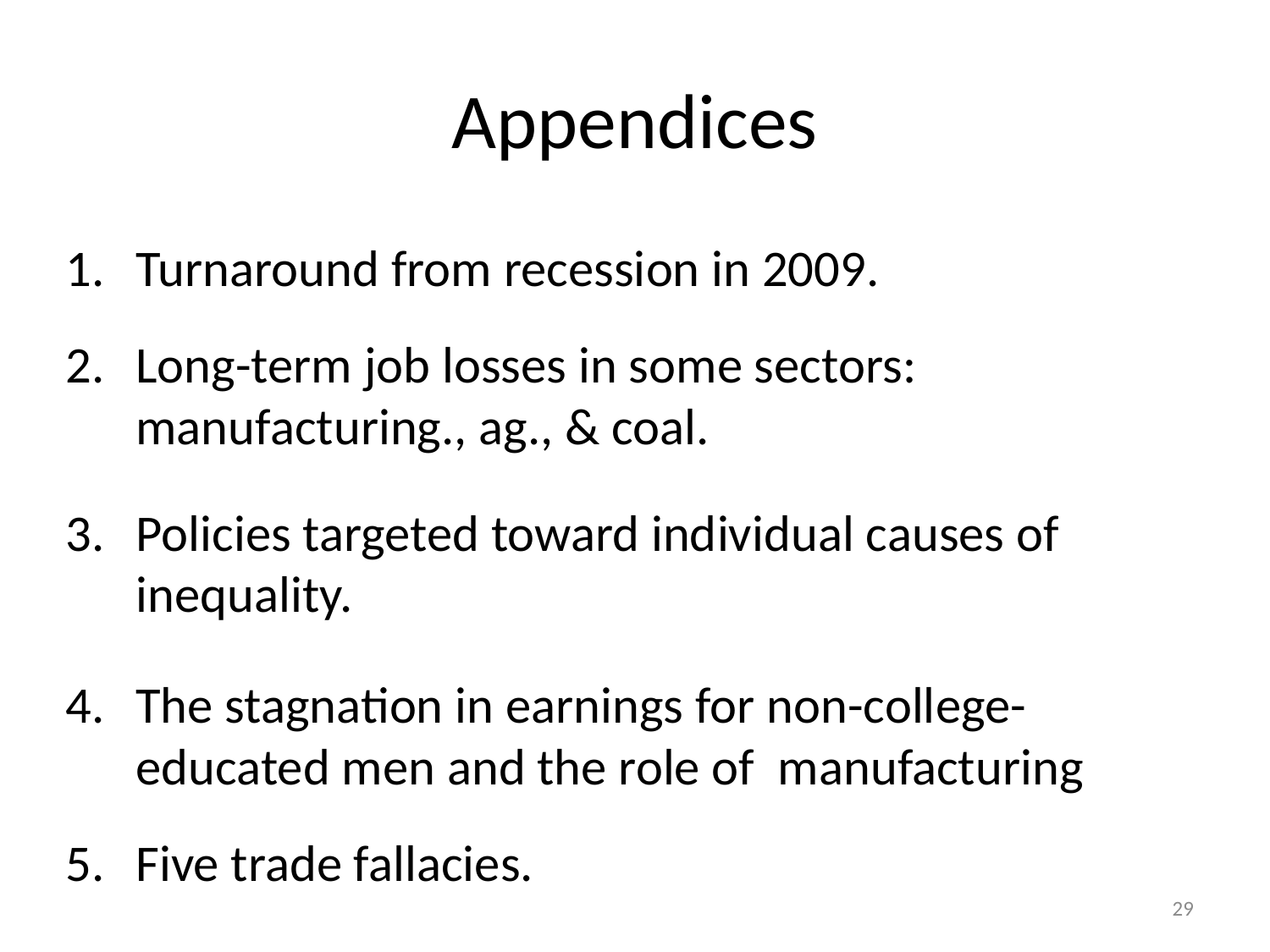

# Appendices
Turnaround from recession in 2009.

Long-term job losses in some sectors:
manufacturing., ag., & coal.
Policies targeted toward individual causes of inequality.
The stagnation in earnings for non-college-educated men and the role of  manufacturing
Five trade fallacies.

29